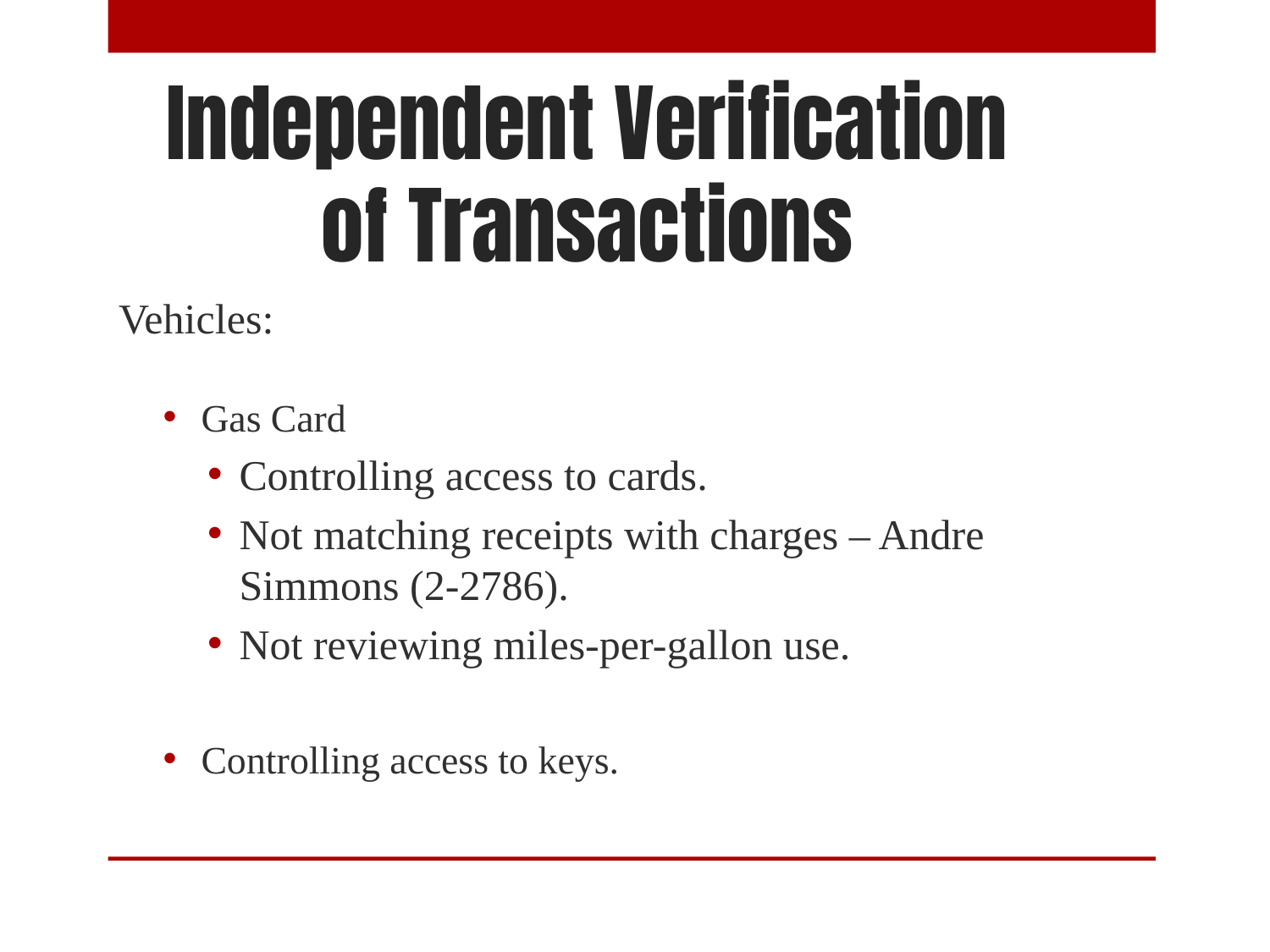

# Independent Verification of Transactions
Vehicles:

Gas Card
Controlling access to cards.
Not matching receipts with charges – Andre Simmons (2-2786).
Not reviewing miles-per-gallon use.

Controlling access to keys.